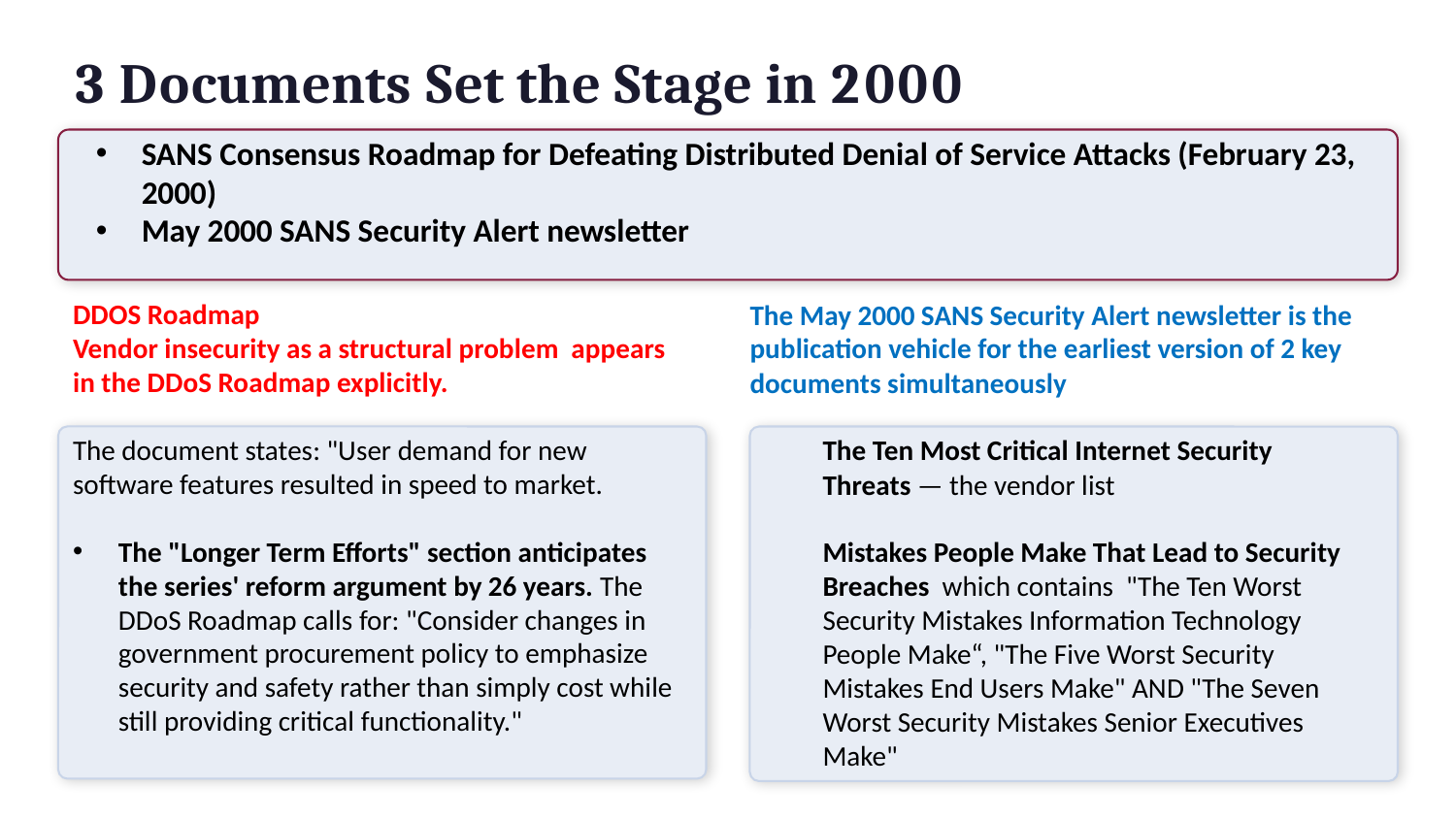

3 Documents Set the Stage in 2000

SANS Consensus Roadmap for Defeating Distributed Denial of Service Attacks (February 23, 2000)
May 2000 SANS Security Alert newsletter

DDOS Roadmap
Vendor insecurity as a structural problem  appears in the DDoS Roadmap explicitly.

The document states: "User demand for new software features resulted in speed to market.

The "Longer Term Efforts" section anticipates the series' reform argument by 26 years. The DDoS Roadmap calls for: "Consider changes in government procurement policy to emphasize security and safety rather than simply cost while still providing critical functionality."
The May 2000 SANS Security Alert newsletter is the publication vehicle for the earliest version of 2 key documents simultaneously

The Ten Most Critical Internet Security Threats — the vendor list

Mistakes People Make That Lead to Security Breaches  which contains  "The Ten Worst Security Mistakes Information Technology People Make“, "The Five Worst Security Mistakes End Users Make" AND "The Seven Worst Security Mistakes Senior Executives Make"